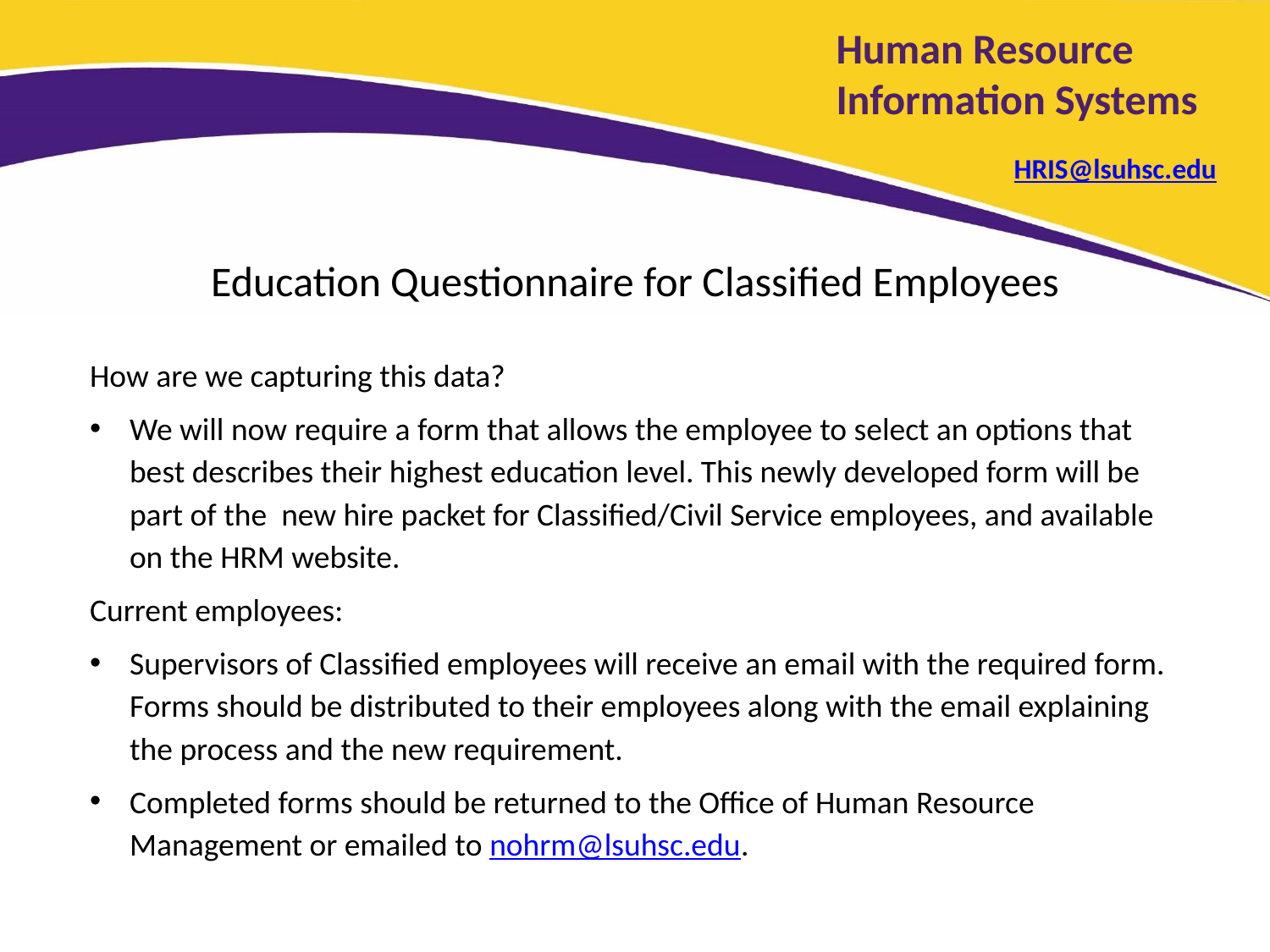

# Human Resource Information Systems HRIS@lsuhsc.edu
Education Questionnaire for Classified Employees

How are we capturing this data?
We will now require a form that allows the employee to select an options that best describes their highest education level. This newly developed form will be part of the  new hire packet for Classified/Civil Service employees, and available on the HRM website.
Current employees:
Supervisors of Classified employees will receive an email with the required form. Forms should be distributed to their employees along with the email explaining the process and the new requirement.
Completed forms should be returned to the Office of Human Resource Management or emailed to nohrm@lsuhsc.edu.